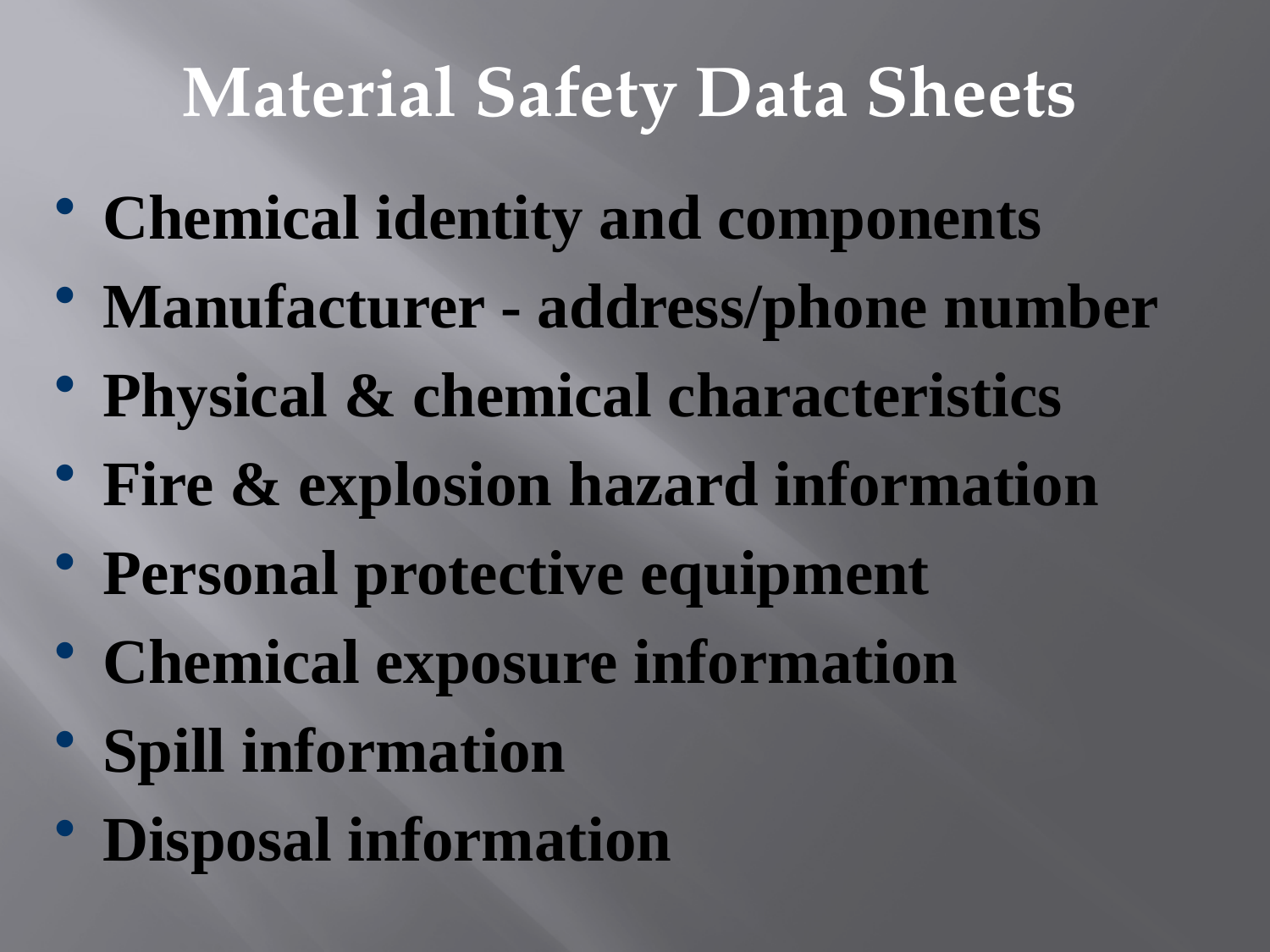

Material Safety Data Sheets
Chemical identity and components
Manufacturer - address/phone number
Physical & chemical characteristics
Fire & explosion hazard information
Personal protective equipment
Chemical exposure information
Spill information
Disposal information